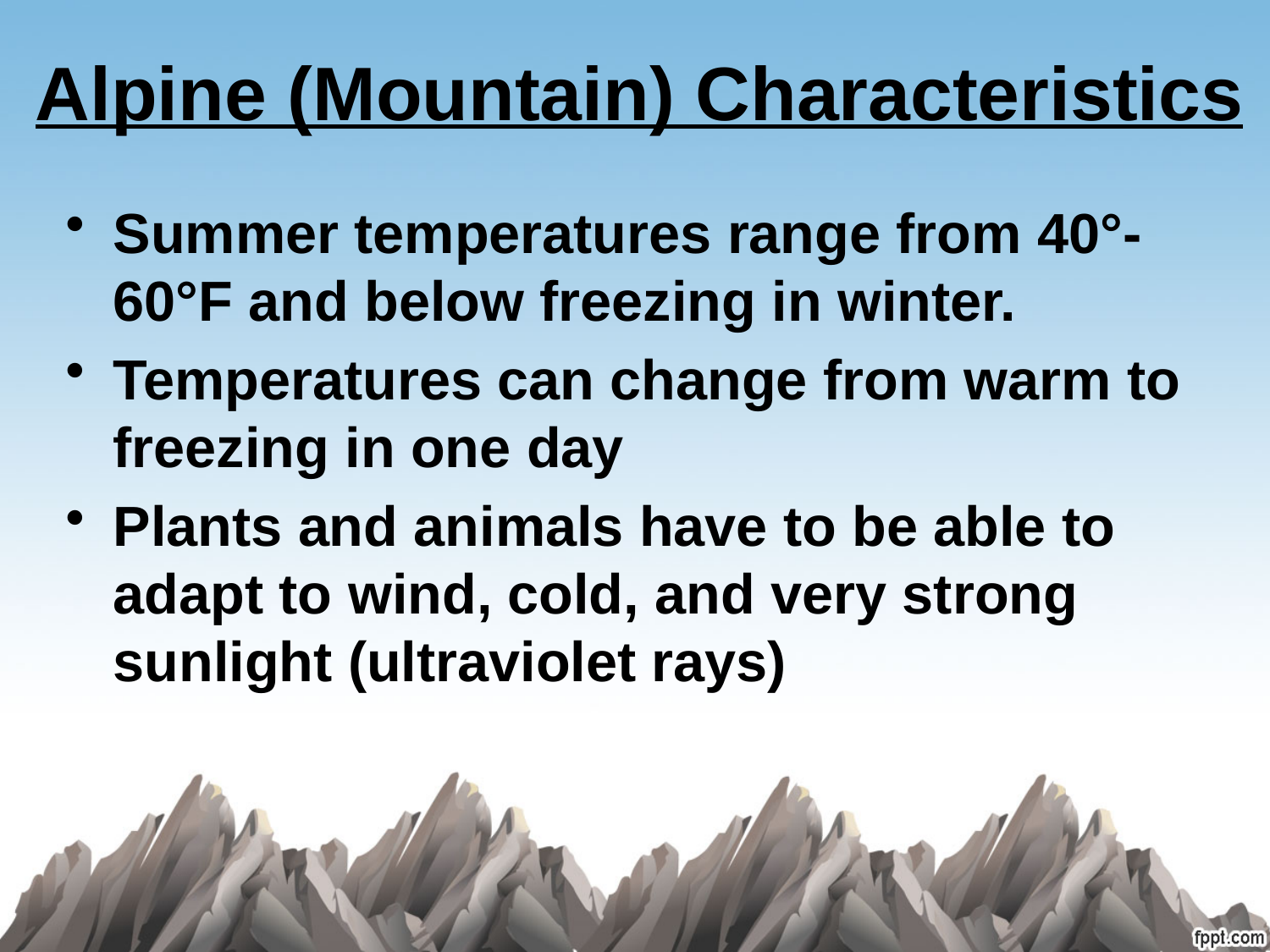

# Alpine (Mountain) Characteristics
Summer temperatures range from 40°-60°F and below freezing in winter.
Temperatures can change from warm to freezing in one day
Plants and animals have to be able to adapt to wind, cold, and very strong sunlight (ultraviolet rays)